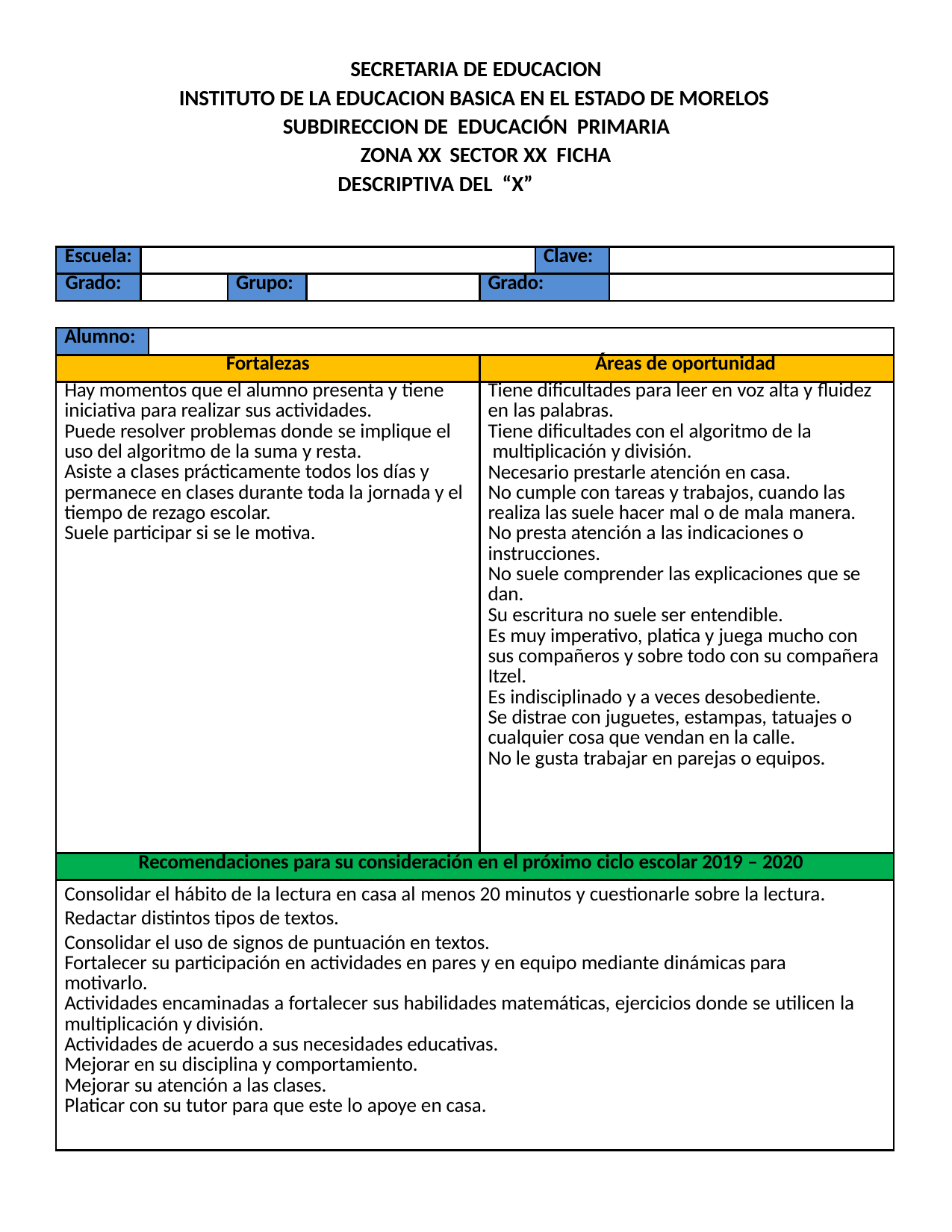

SECRETARIA DE EDUCACION
INSTITUTO DE LA EDUCACION BASICA EN EL ESTADO DE MORELOS  SUBDIRECCION DE  EDUCACIÓN PRIMARIA
ZONA XX	SECTOR XX  FICHA DESCRIPTIVA DEL  “X”
| Escuela: |  |  |  |  |  | Clave: |  |
| --- | --- | --- | --- | --- | --- | --- | --- |
| Grado: |  |  | Grupo: |  | Grado: |  |  |
|  |  |  |  |  |  |  |  |
| Alumno: |  |  |  |  |  |  |  |
| Fortalezas |  |  |  |  | Áreas de oportunidad |  |  |
| Hay momentos que el alumno presenta y tiene iniciativa para realizar sus actividades. Puede resolver problemas donde se implique el uso del algoritmo de la suma y resta. Asiste a clases prácticamente todos los días y permanece en clases durante toda la jornada y el tiempo de rezago escolar. Suele participar si se le motiva. |  |  |  |  | Tiene dificultades para leer en voz alta y fluidez en las palabras. Tiene dificultades con el algoritmo de la multiplicación y división. Necesario prestarle atención en casa. No cumple con tareas y trabajos, cuando las realiza las suele hacer mal o de mala manera. No presta atención a las indicaciones o instrucciones. No suele comprender las explicaciones que se dan. Su escritura no suele ser entendible. Es muy imperativo, platica y juega mucho con sus compañeros y sobre todo con su compañera Itzel. Es indisciplinado y a veces desobediente. Se distrae con juguetes, estampas, tatuajes o cualquier cosa que vendan en la calle. No le gusta trabajar en parejas o equipos. |  |  |
| Recomendaciones para su consideración en el próximo ciclo escolar 2019 – 2020 |  |  |  |  |  |  |  |
| Consolidar el hábito de la lectura en casa al menos 20 minutos y cuestionarle sobre la lectura. Redactar distintos tipos de textos. Consolidar el uso de signos de puntuación en textos. Fortalecer su participación en actividades en pares y en equipo mediante dinámicas para motivarlo. Actividades encaminadas a fortalecer sus habilidades matemáticas, ejercicios donde se utilicen la multiplicación y división. Actividades de acuerdo a sus necesidades educativas. Mejorar en su disciplina y comportamiento. Mejorar su atención a las clases. Platicar con su tutor para que este lo apoye en casa. |  |  |  |  |  |  |  |